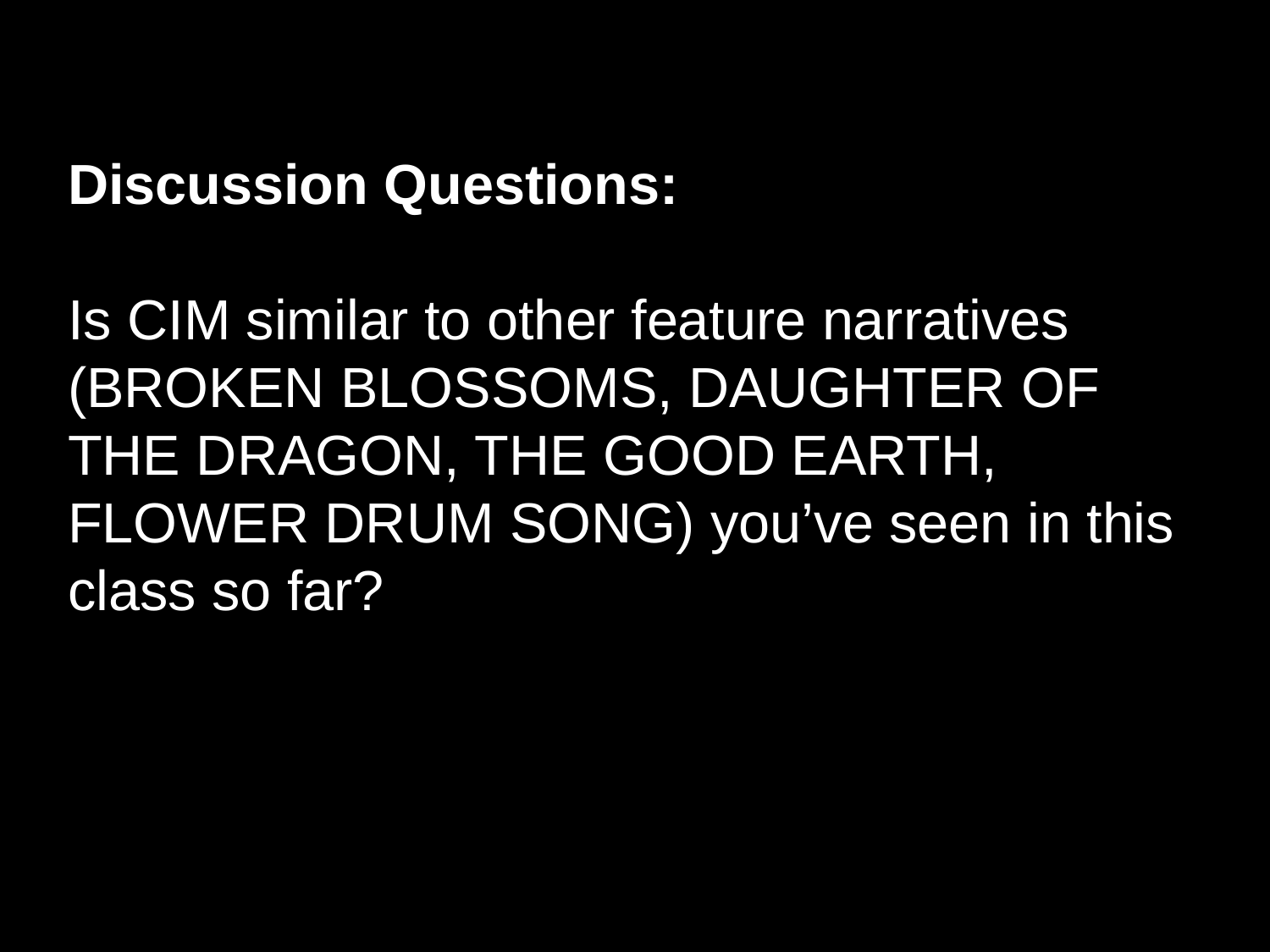

Discussion Questions:

Is CIM similar to other feature narratives (BROKEN BLOSSOMS, DAUGHTER OF THE DRAGON, THE GOOD EARTH, FLOWER DRUM SONG) you’ve seen in this class so far?